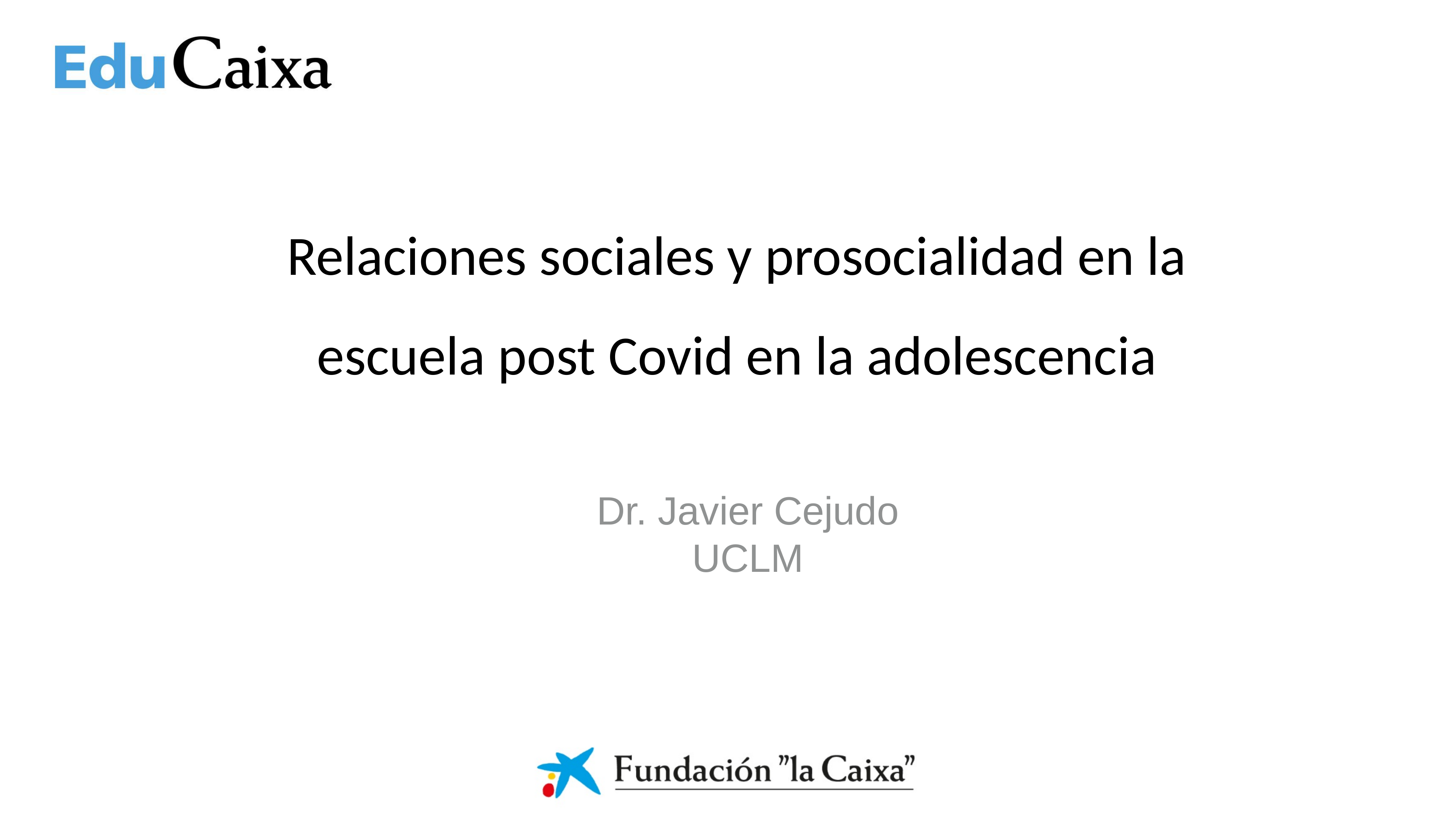

# Relaciones sociales y prosocialidad en la escuela post Covid en la adolescencia
Dr. Javier Cejudo
UCLM